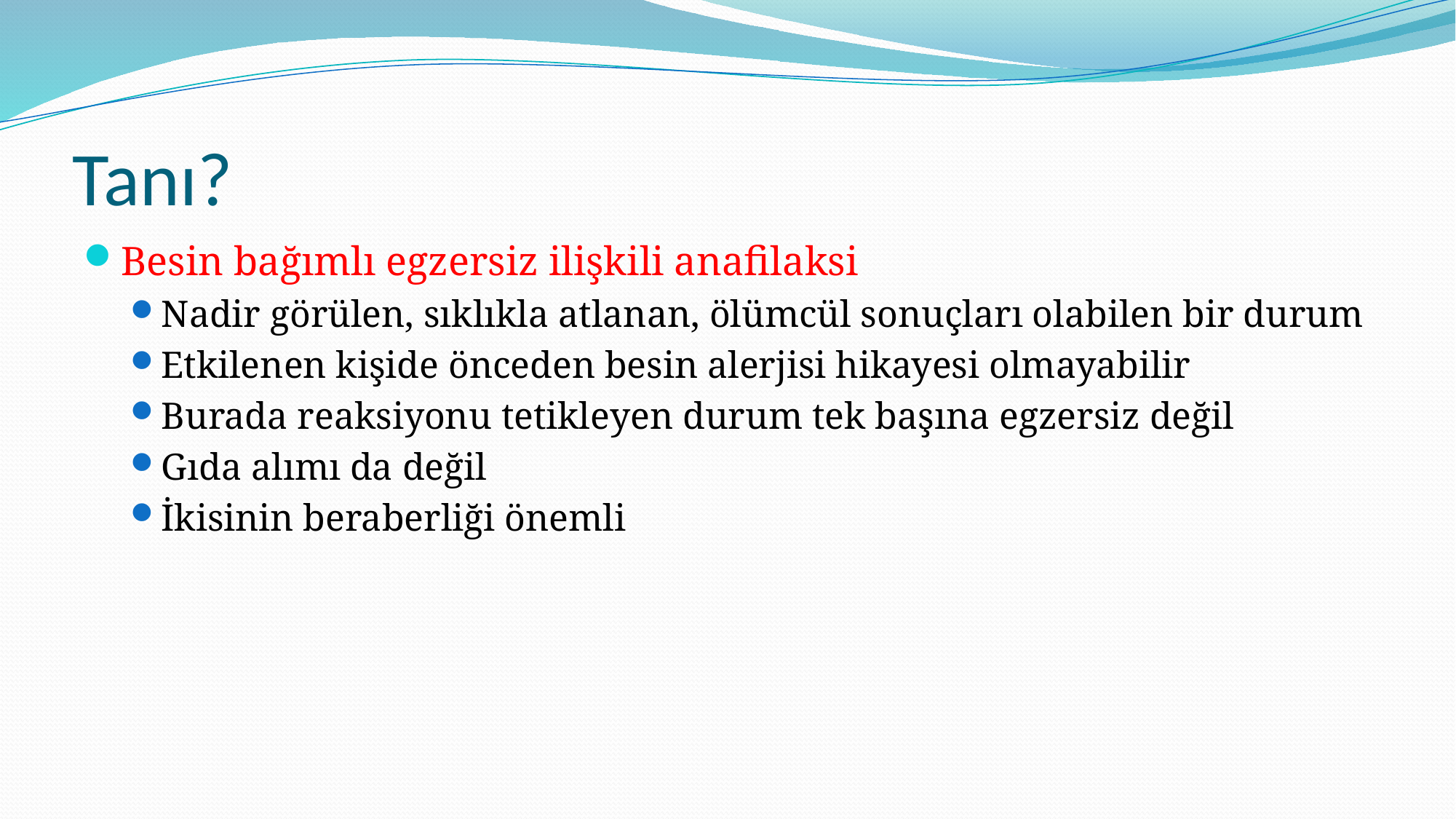

# Tanı?
Besin bağımlı egzersiz ilişkili anafilaksi
Nadir görülen, sıklıkla atlanan, ölümcül sonuçları olabilen bir durum
Etkilenen kişide önceden besin alerjisi hikayesi olmayabilir
Burada reaksiyonu tetikleyen durum tek başına egzersiz değil
Gıda alımı da değil
İkisinin beraberliği önemli